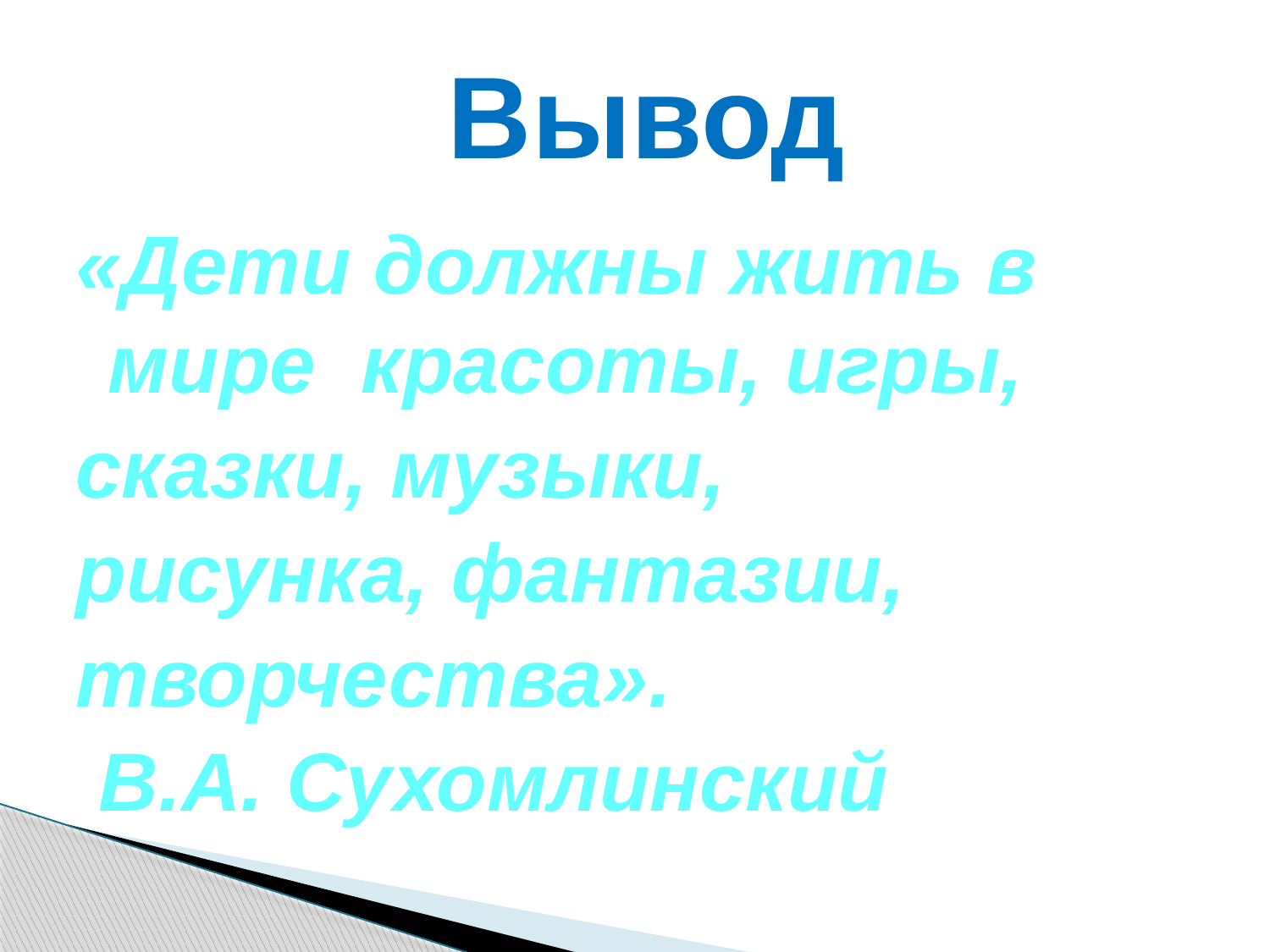

# Вывод
«Дети должны жить в мире  красоты, игры,
сказки, музыки,
рисунка, фантазии,
творчества».
 В.А. Сухомлинский